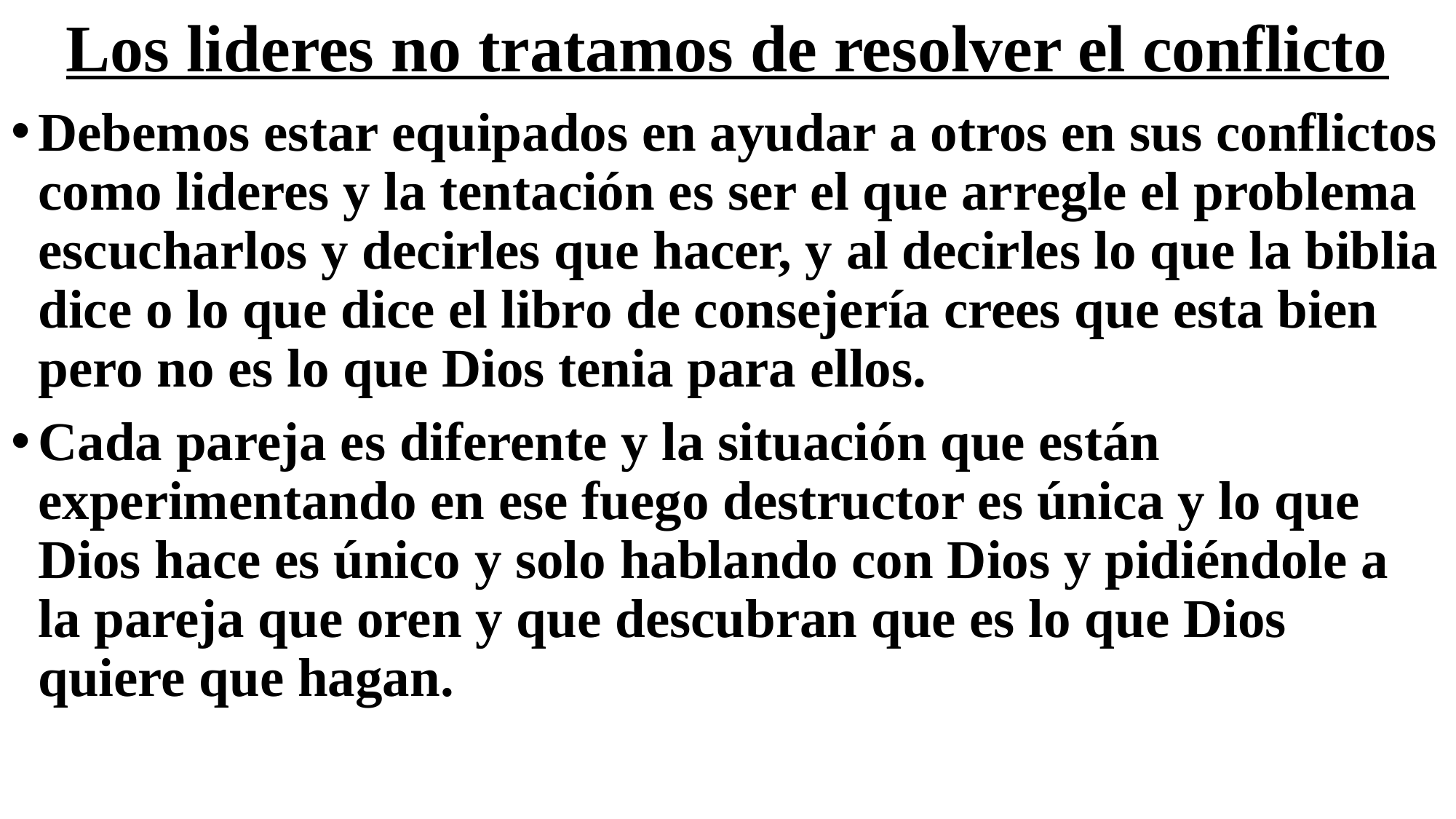

# Los lideres no tratamos de resolver el conflicto
Debemos estar equipados en ayudar a otros en sus conflictos como lideres y la tentación es ser el que arregle el problema escucharlos y decirles que hacer, y al decirles lo que la biblia dice o lo que dice el libro de consejería crees que esta bien pero no es lo que Dios tenia para ellos.
Cada pareja es diferente y la situación que están experimentando en ese fuego destructor es única y lo que Dios hace es único y solo hablando con Dios y pidiéndole a la pareja que oren y que descubran que es lo que Dios quiere que hagan.